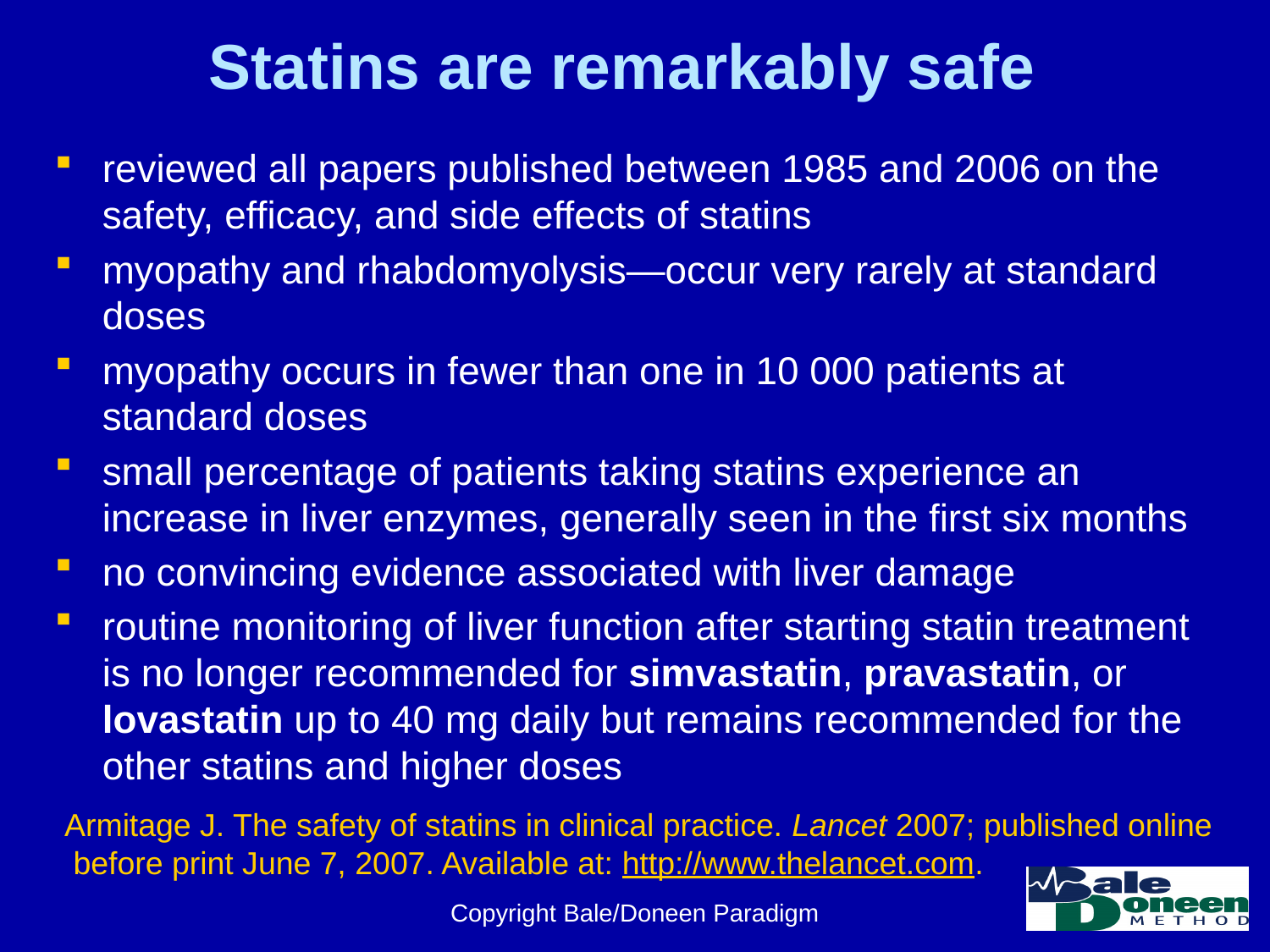

# Statins are remarkably safe
reviewed all papers published between 1985 and 2006 on the safety, efficacy, and side effects of statins
myopathy and rhabdomyolysis—occur very rarely at standard doses
myopathy occurs in fewer than one in 10 000 patients at standard doses
small percentage of patients taking statins experience an increase in liver enzymes, generally seen in the first six months
no convincing evidence associated with liver damage
routine monitoring of liver function after starting statin treatment is no longer recommended for simvastatin, pravastatin, or lovastatin up to 40 mg daily but remains recommended for the other statins and higher doses

Armitage J. The safety of statins in clinical practice. Lancet 2007; published online
 before print June 7, 2007. Available at: http://www.thelancet.com.
Copyright Bale/Doneen Paradigm